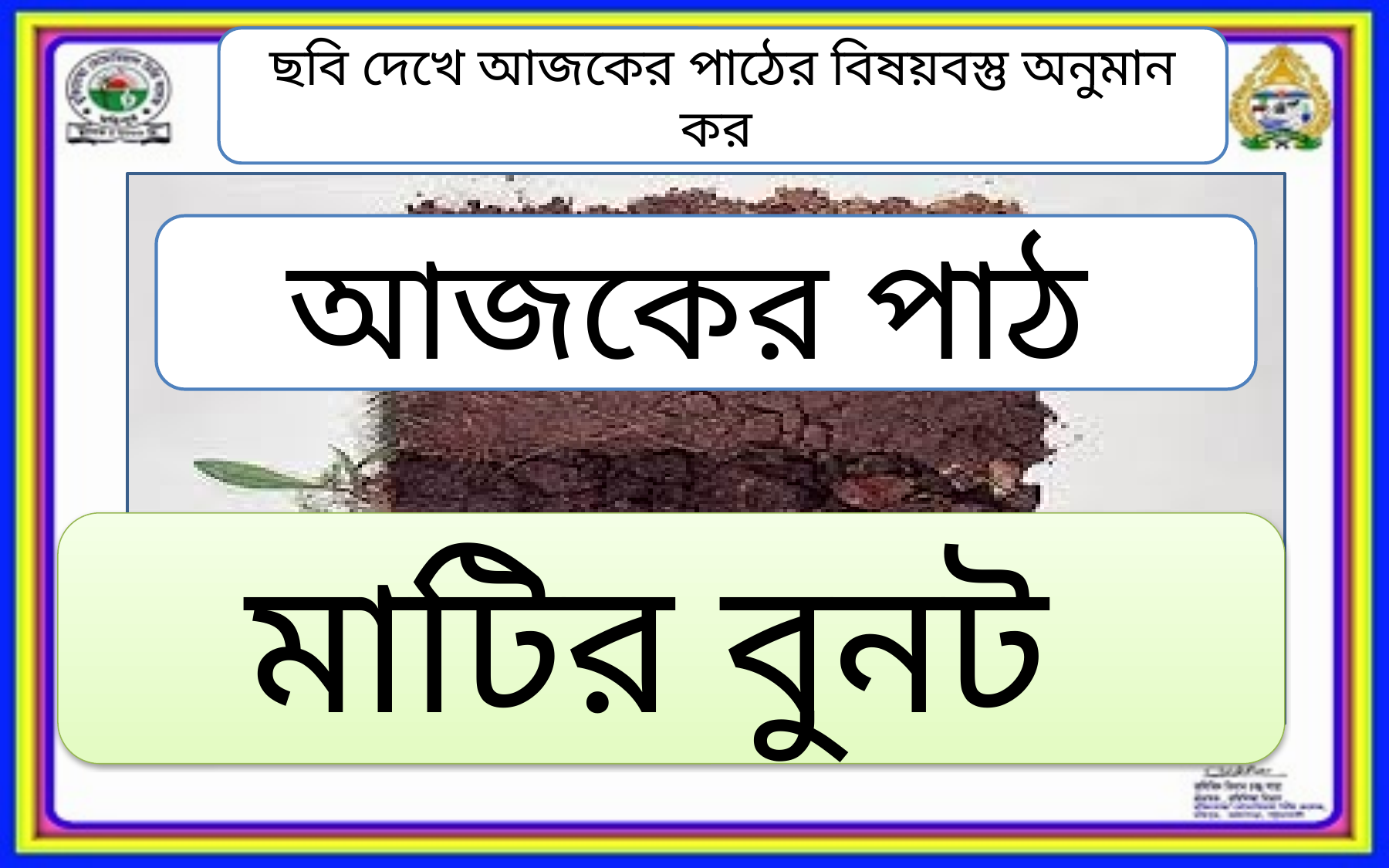

ছবি দেখে আজকের পাঠের বিষয়বস্তু অনুমান কর

আজকের পাঠ
মাটির বুনট